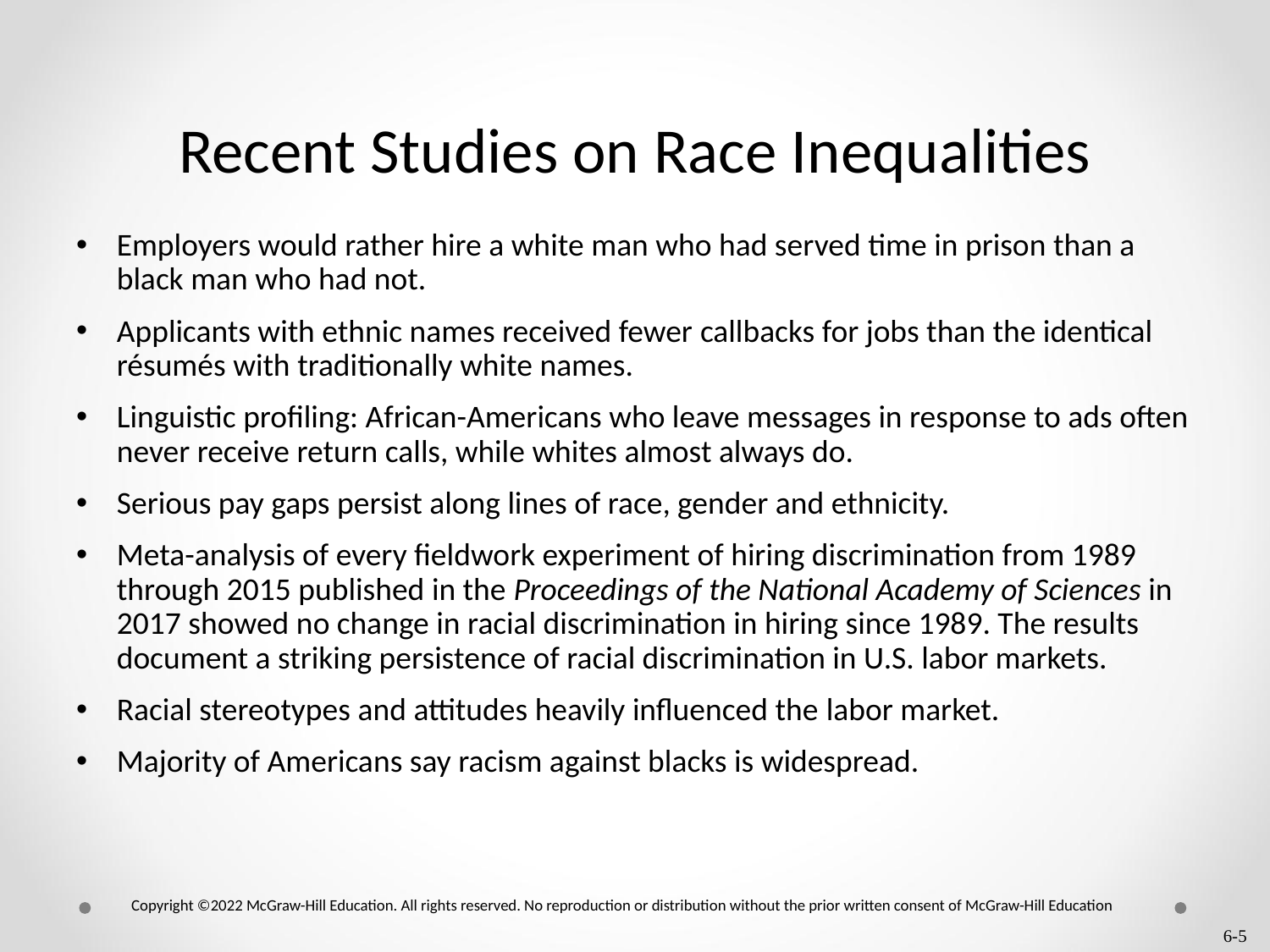

# Recent Studies on Race Inequalities
Employers would rather hire a white man who had served time in prison than a black man who had not.
Applicants with ethnic names received fewer callbacks for jobs than the identical résumés with traditionally white names.
Linguistic profiling: African-Americans who leave messages in response to ads often never receive return calls, while whites almost always do.
Serious pay gaps persist along lines of race, gender and ethnicity.
Meta-analysis of every fieldwork experiment of hiring discrimination from 1989 through 2015 published in the Proceedings of the National Academy of Sciences in 2017 showed no change in racial discrimination in hiring since 1989. The results document a striking persistence of racial discrimination in U.S. labor markets.
Racial stereotypes and attitudes heavily influenced the labor market.
Majority of Americans say racism against blacks is widespread.